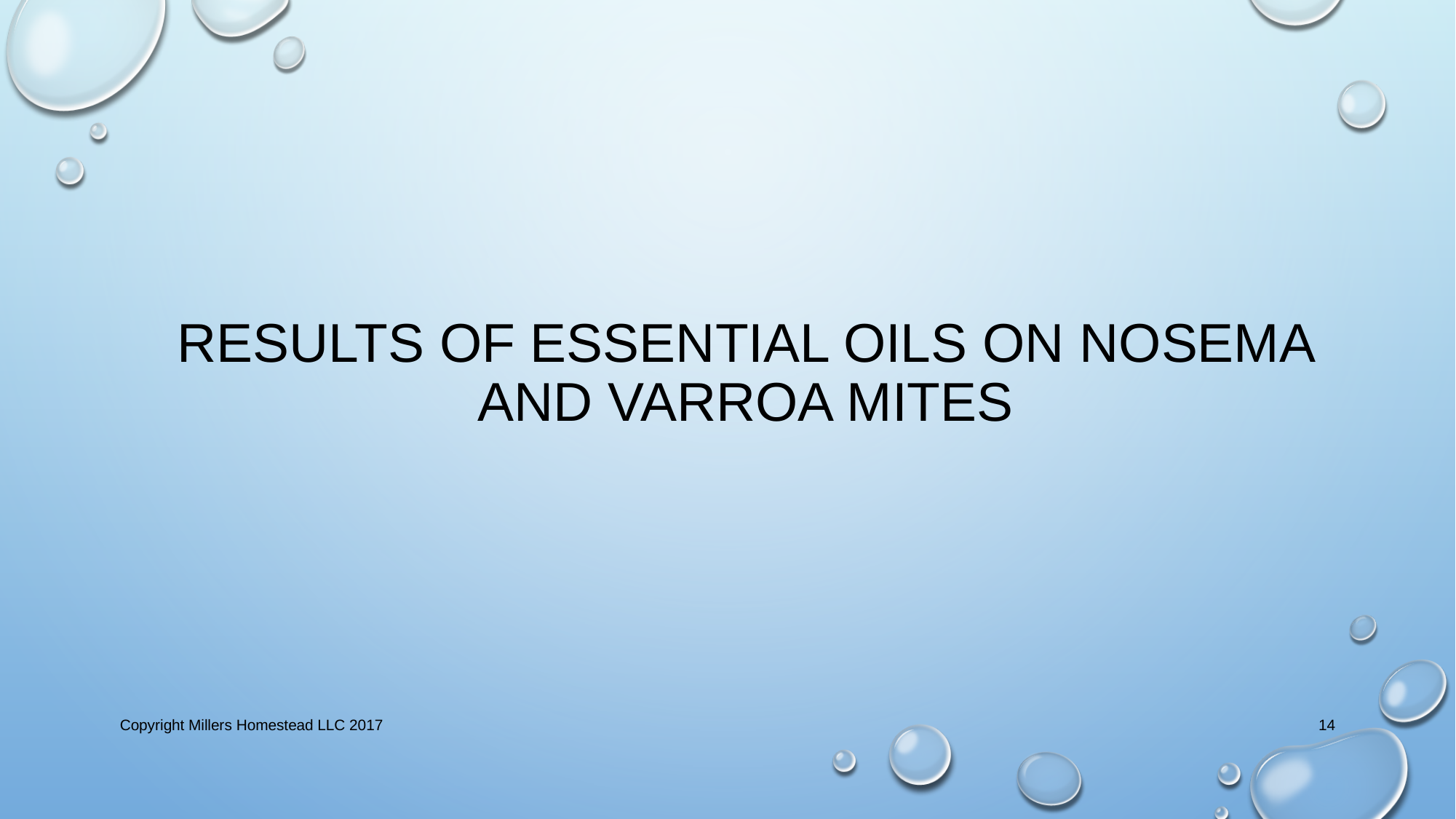

# Results of essential oils on Nosema and Varroa mites
Copyright Millers Homestead LLC 2017
14